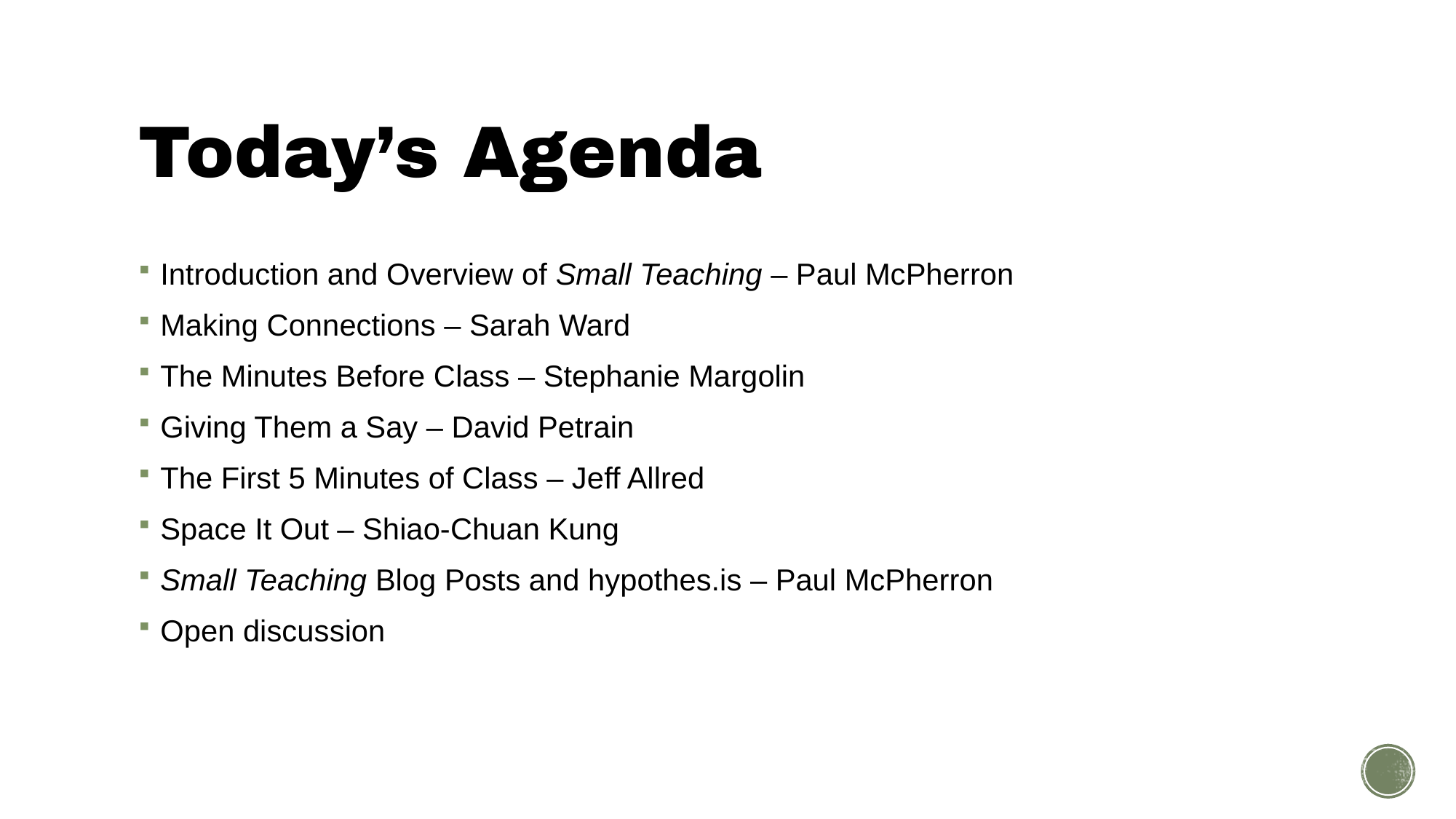

# Today’s Agenda
Introduction and Overview of Small Teaching – Paul McPherron
Making Connections – Sarah Ward
The Minutes Before Class – Stephanie Margolin
Giving Them a Say – David Petrain
The First 5 Minutes of Class – Jeff Allred
Space It Out – Shiao-Chuan Kung
Small Teaching Blog Posts and hypothes.is – Paul McPherron
Open discussion